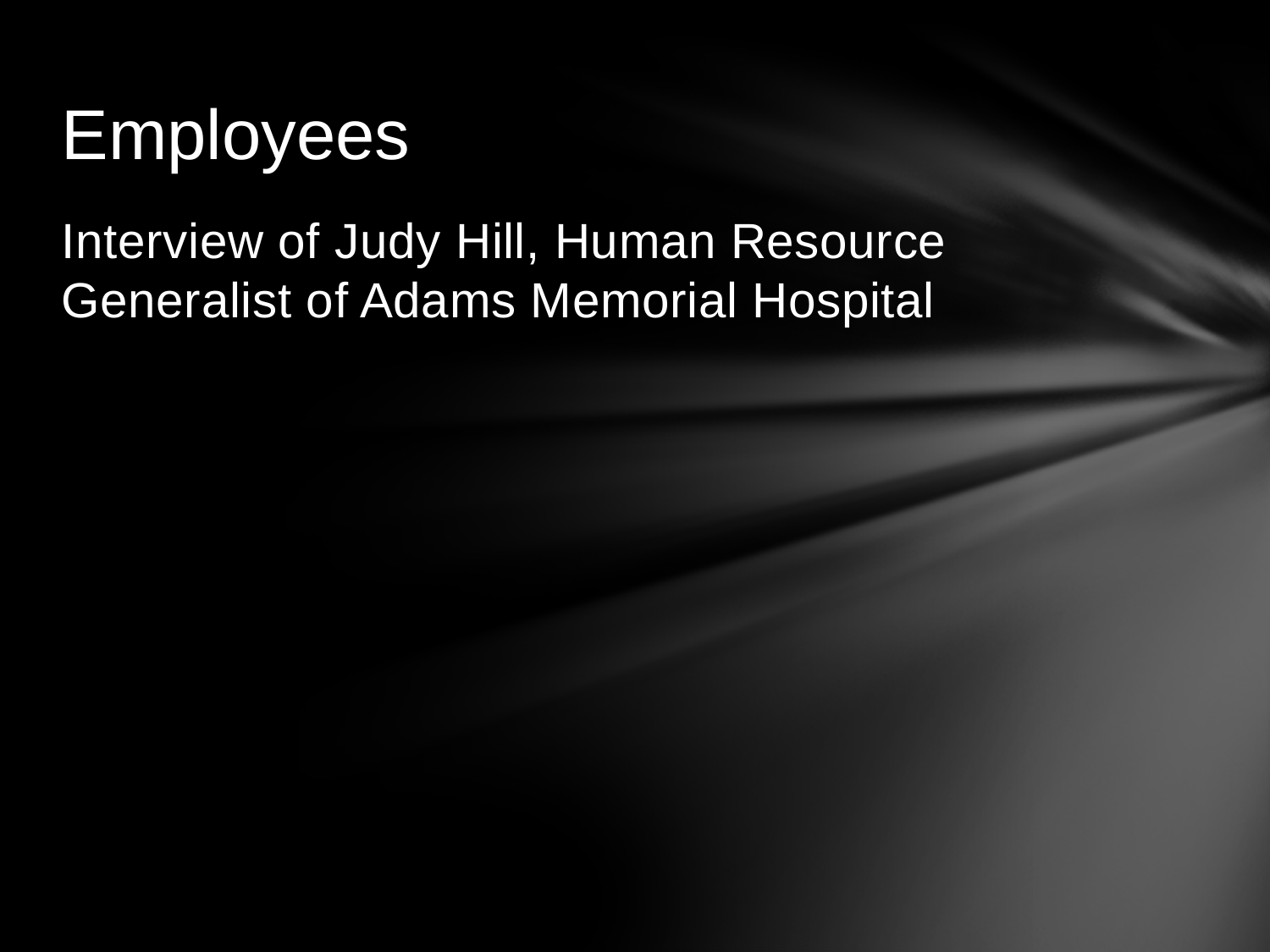

# Employees
Interview of Judy Hill, Human Resource Generalist of Adams Memorial Hospital